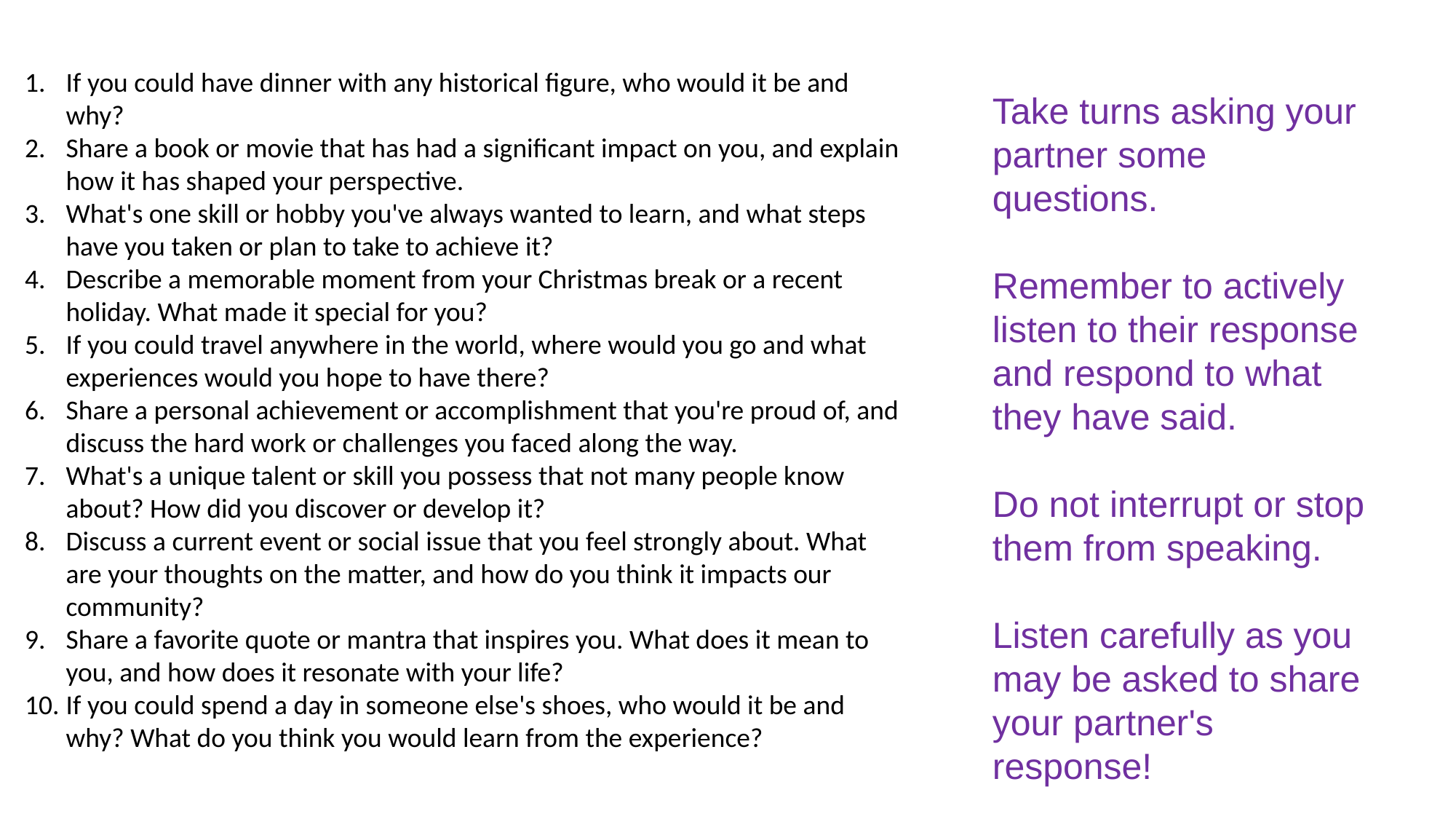

If you could have dinner with any historical figure, who would it be and why?
Share a book or movie that has had a significant impact on you, and explain how it has shaped your perspective.
What's one skill or hobby you've always wanted to learn, and what steps have you taken or plan to take to achieve it?
Describe a memorable moment from your Christmas break or a recent holiday. What made it special for you?
If you could travel anywhere in the world, where would you go and what experiences would you hope to have there?
Share a personal achievement or accomplishment that you're proud of, and discuss the hard work or challenges you faced along the way.
What's a unique talent or skill you possess that not many people know about? How did you discover or develop it?
Discuss a current event or social issue that you feel strongly about. What are your thoughts on the matter, and how do you think it impacts our community?
Share a favorite quote or mantra that inspires you. What does it mean to you, and how does it resonate with your life?
If you could spend a day in someone else's shoes, who would it be and why? What do you think you would learn from the experience?
Take turns asking your partner some questions.

Remember to actively listen to their response and respond to what they have said.

Do not interrupt or stop them from speaking.

Listen carefully as you may be asked to share your partner's response!